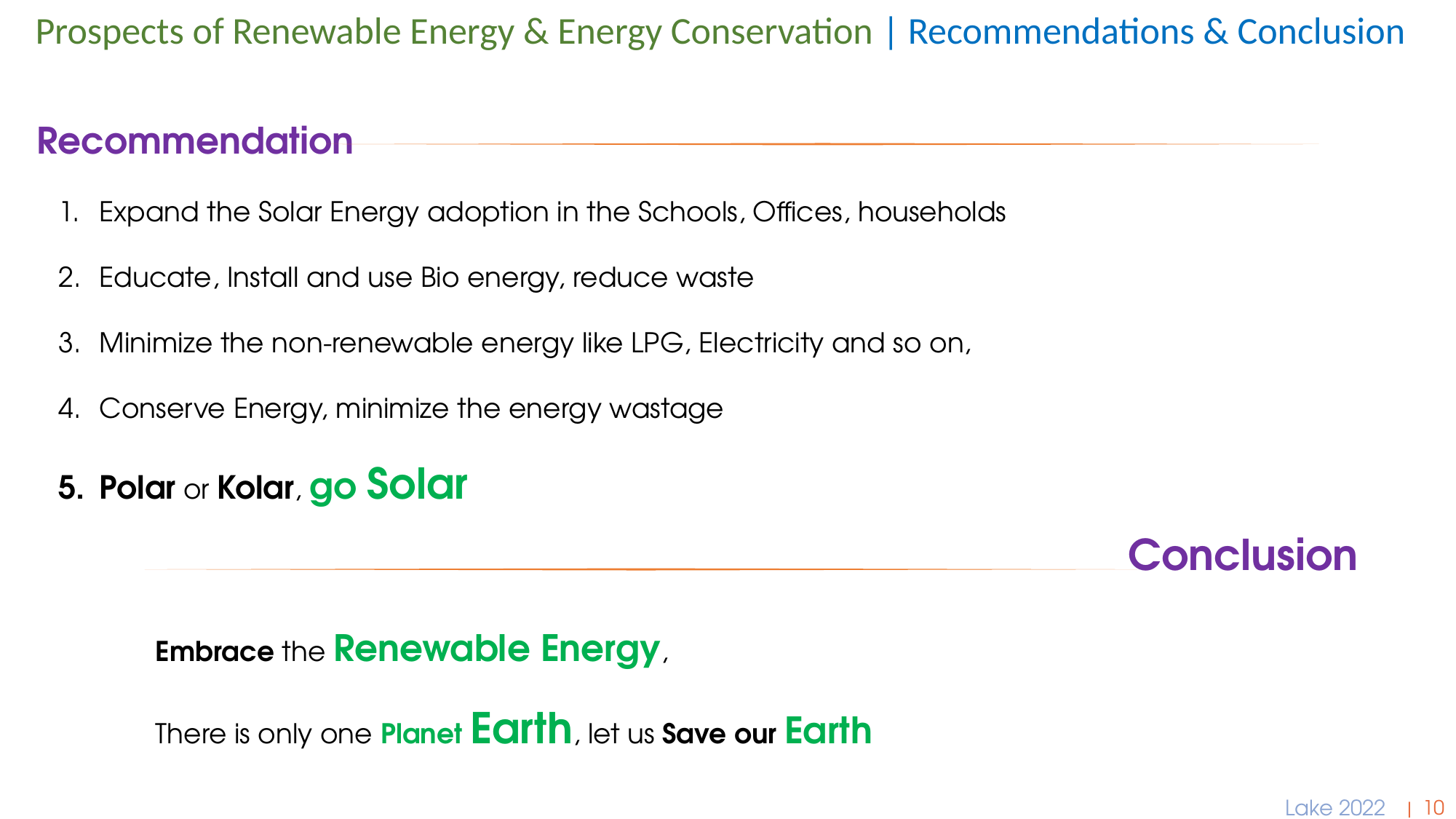

# Prospects of Renewable Energy & Energy Conservation | Recommendations & Conclusion
Recommendation

Expand the Solar Energy adoption in the Schools, Offices, households

Educate, Install and use Bio energy, reduce waste

Minimize the non-renewable energy like LPG, Electricity and so on,

Conserve Energy, minimize the energy wastage

Polar or Kolar, go Solar

Conclusion

Embrace the Renewable Energy,

There is only one Planet Earth, let us Save our Earth
Lake 2022
|  10